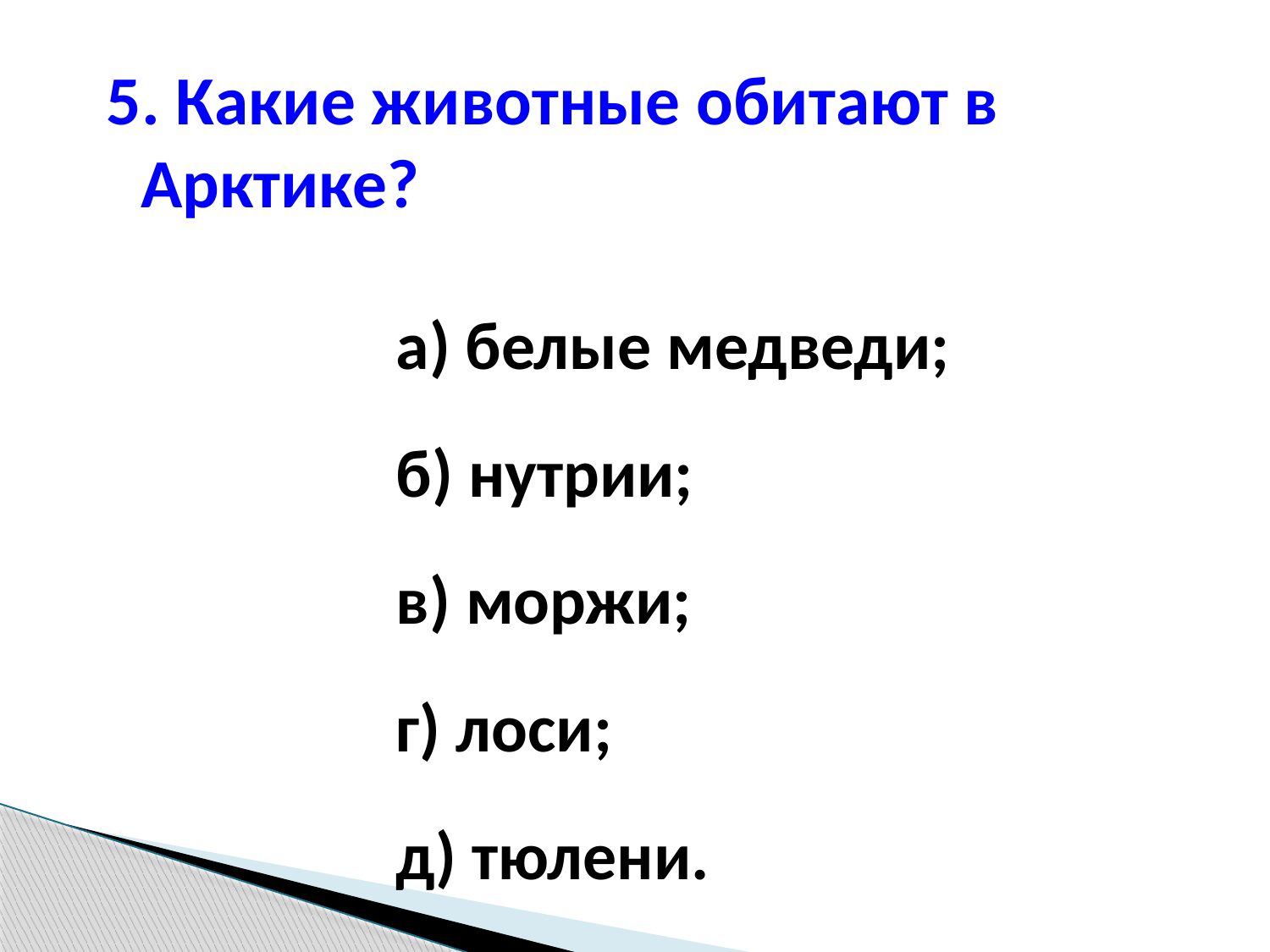

5. Какие животные обитают в Арктике?

                   а) белые медведи;
                   б) нутрии;
                   в) моржи;
                   г) лоси;
                   д) тюлени.